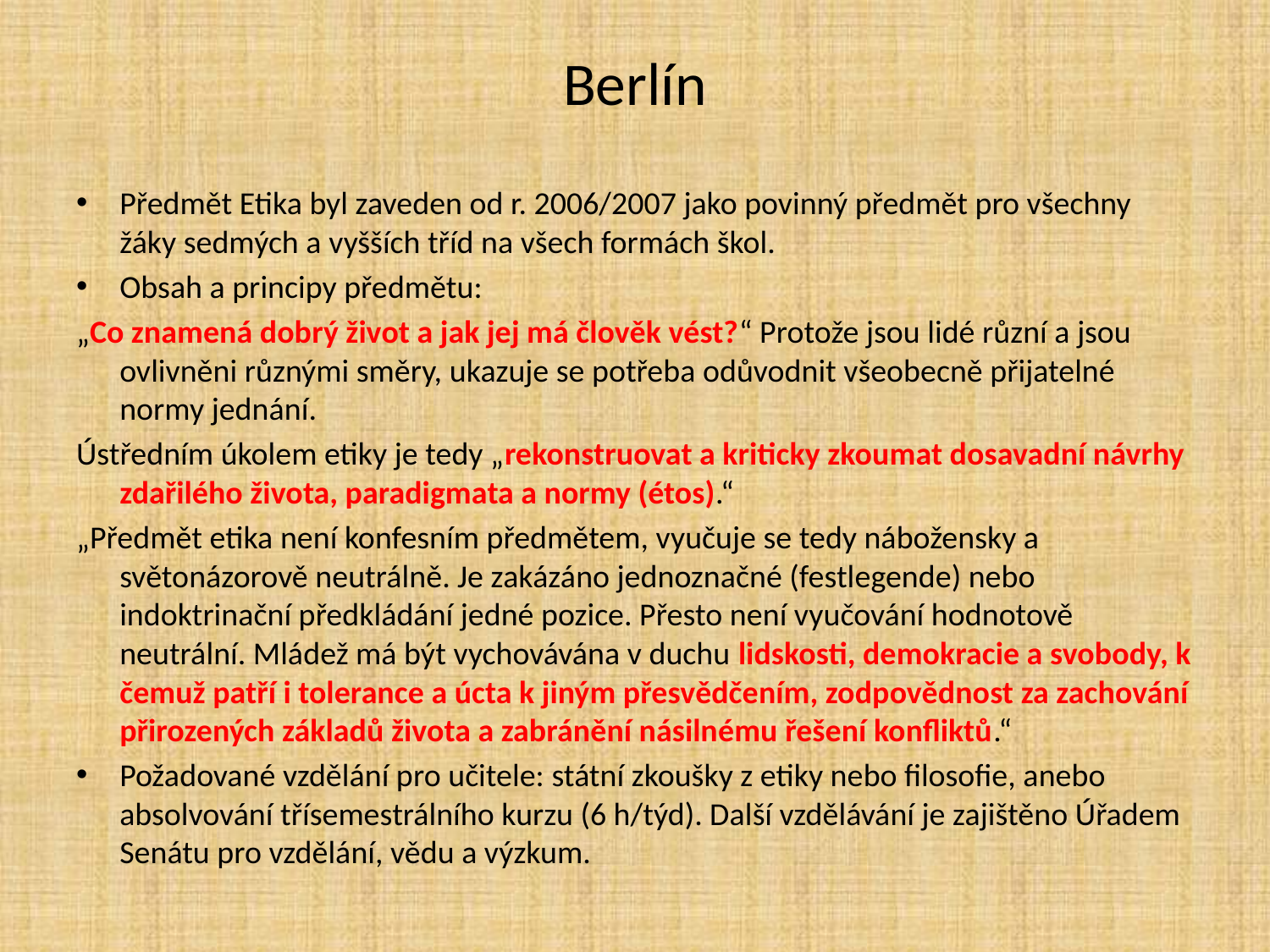

# Berlín
Předmět Etika byl zaveden od r. 2006/2007 jako povinný předmět pro všechny žáky sedmých a vyšších tříd na všech formách škol.
Obsah a principy předmětu:
„Co znamená dobrý život a jak jej má člověk vést?“ Protože jsou lidé různí a jsou ovlivněni různými směry, ukazuje se potřeba odůvodnit všeobecně přijatelné normy jednání.
Ústředním úkolem etiky je tedy „rekonstruovat a kriticky zkoumat dosavadní návrhy zdařilého života, paradigmata a normy (étos).“
„Předmět etika není konfesním předmětem, vyučuje se tedy nábožensky a světonázorově neutrálně. Je zakázáno jednoznačné (festlegende) nebo indoktrinační předkládání jedné pozice. Přesto není vyučování hodnotově neutrální. Mládež má být vychovávána v duchu lidskosti, demokracie a svobody, k čemuž patří i tolerance a úcta k jiným přesvědčením, zodpovědnost za zachování přirozených základů života a zabránění násilnému řešení konfliktů.“
Požadované vzdělání pro učitele: státní zkoušky z etiky nebo filosofie, anebo absolvování třísemestrálního kurzu (6 h/týd). Další vzdělávání je zajištěno Úřadem Senátu pro vzdělání, vědu a výzkum.